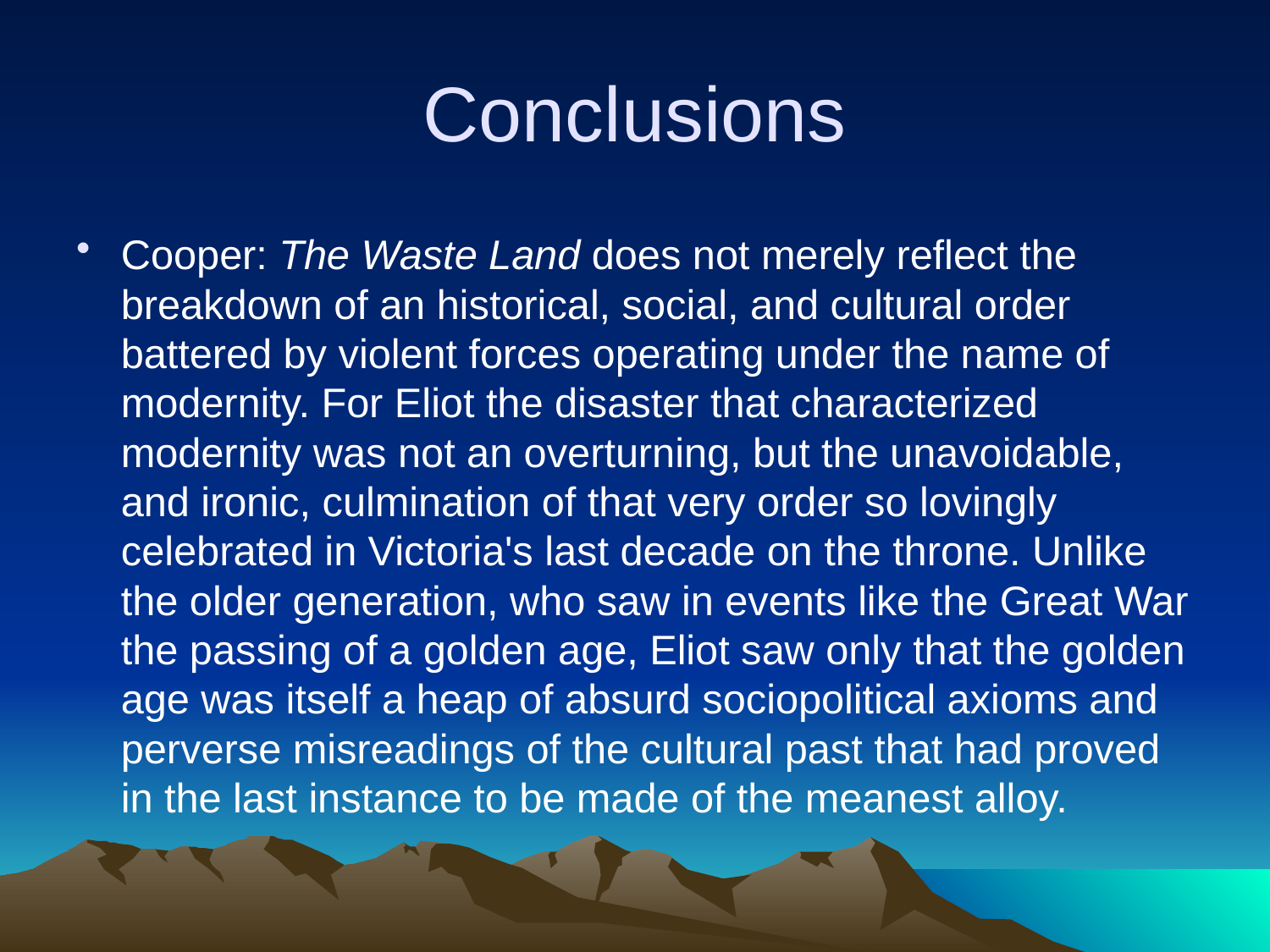

# Conclusions
Cooper: The Waste Land does not merely reflect the breakdown of an historical, social, and cultural order battered by violent forces operating under the name of modernity. For Eliot the disaster that characterized modernity was not an overturning, but the unavoidable, and ironic, culmination of that very order so lovingly celebrated in Victoria's last decade on the throne. Unlike the older generation, who saw in events like the Great War the passing of a golden age, Eliot saw only that the golden age was itself a heap of absurd sociopolitical axioms and perverse misreadings of the cultural past that had proved in the last instance to be made of the meanest alloy.